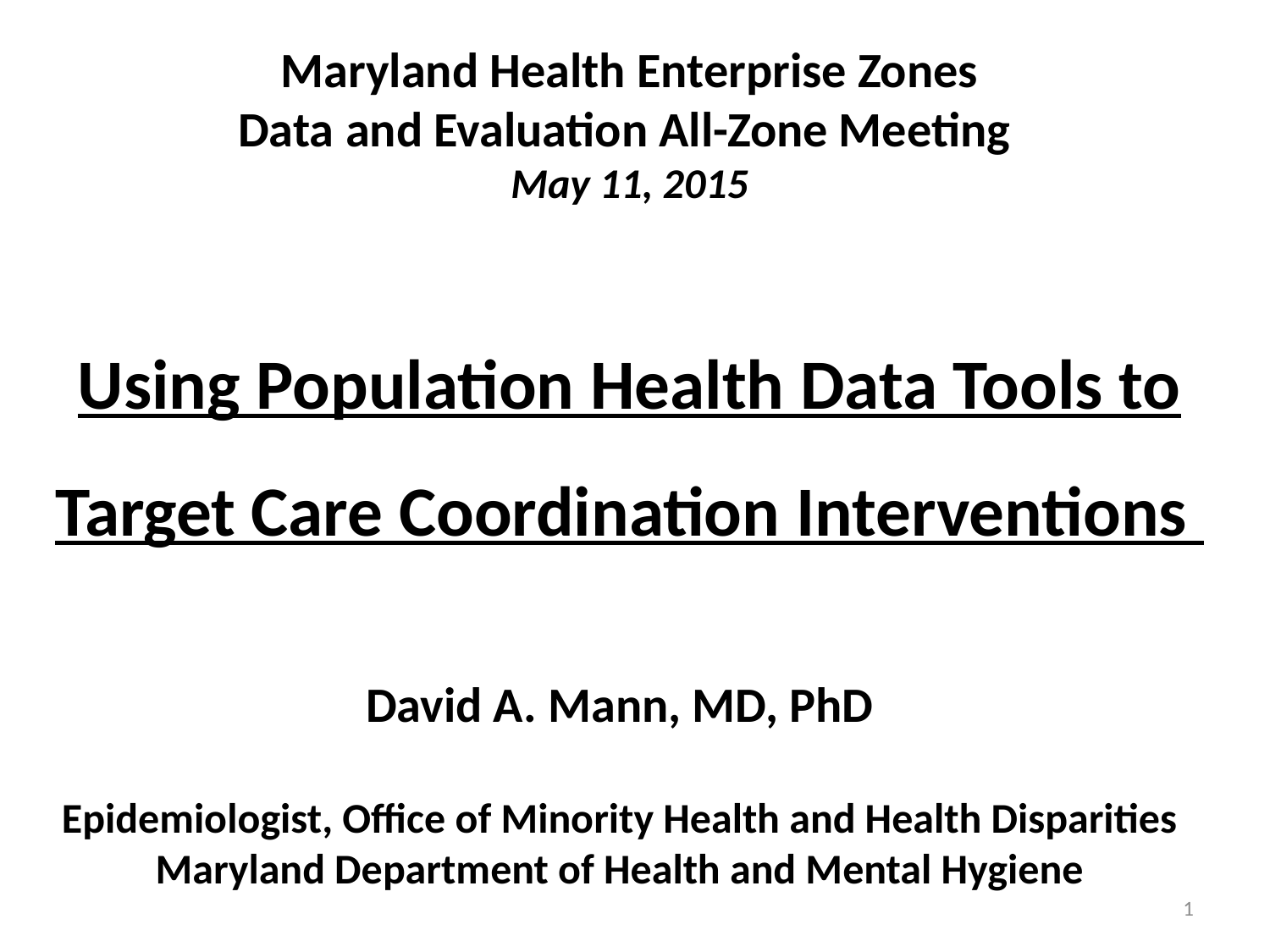

Maryland Health Enterprise Zones
Data and Evaluation All-Zone Meeting
May 11, 2015

# Using Population Health Data Tools to Target Care Coordination Interventions
David A. Mann, MD, PhD

Epidemiologist, Office of Minority Health and Health Disparities
Maryland Department of Health and Mental Hygiene
1